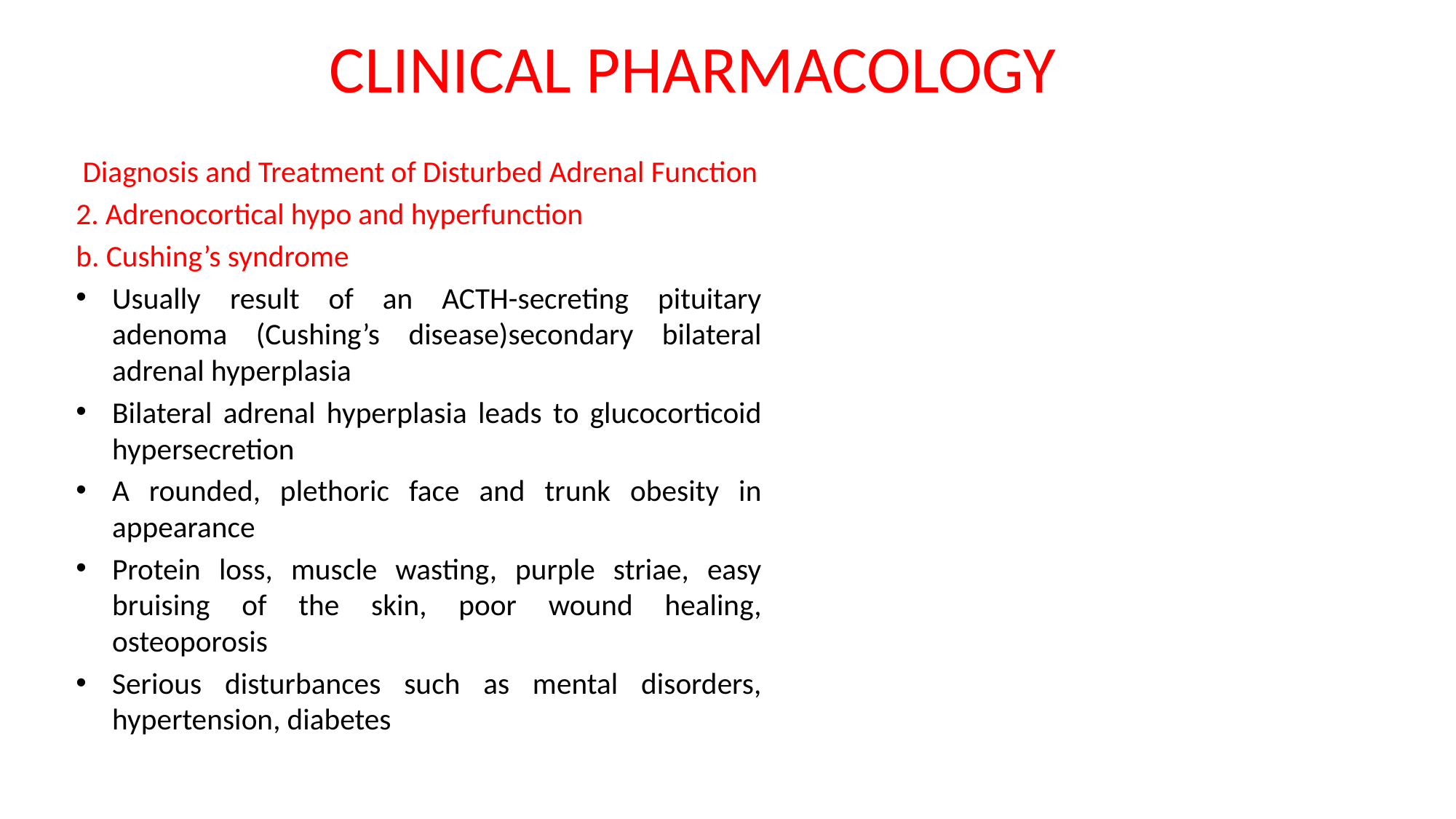

# CLINICAL PHARMACOLOGY
 Diagnosis and Treatment of Disturbed Adrenal Function
2. Adrenocortical hypo and hyperfunction
b. Cushing’s syndrome
Usually result of an ACTH-secreting pituitary adenoma (Cushing’s disease)secondary bilateral adrenal hyperplasia
Bilateral adrenal hyperplasia leads to glucocorticoid hypersecretion
A rounded, plethoric face and trunk obesity in appearance
Protein loss, muscle wasting, purple striae, easy bruising of the skin, poor wound healing, osteoporosis
Serious disturbances such as mental disorders, hypertension, diabetes